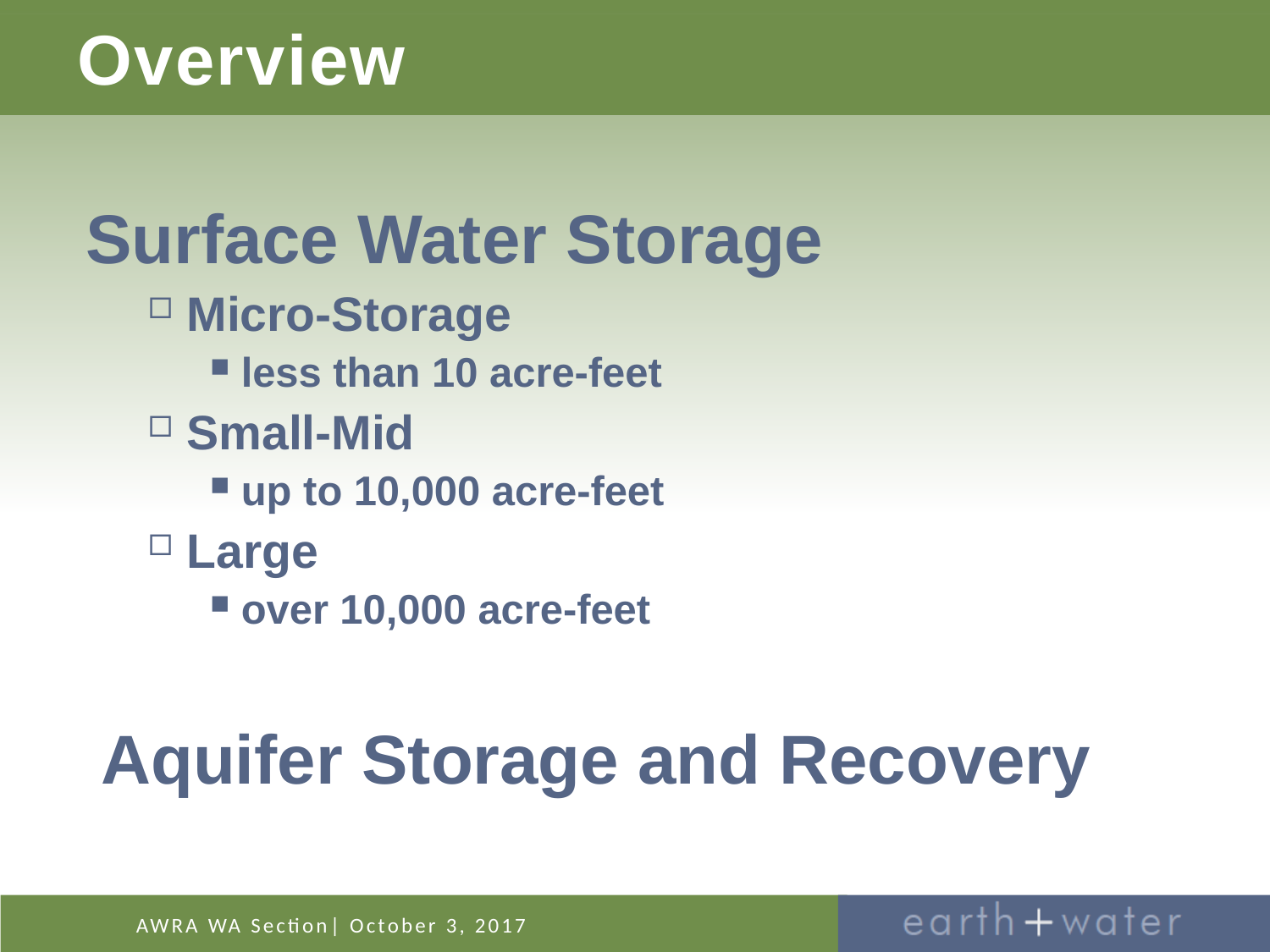

# Overview

Surface Water Storage
Micro-Storage
less than 10 acre-feet
Small-Mid
up to 10,000 acre-feet
Large
over 10,000 acre-feet

Aquifer Storage and Recovery